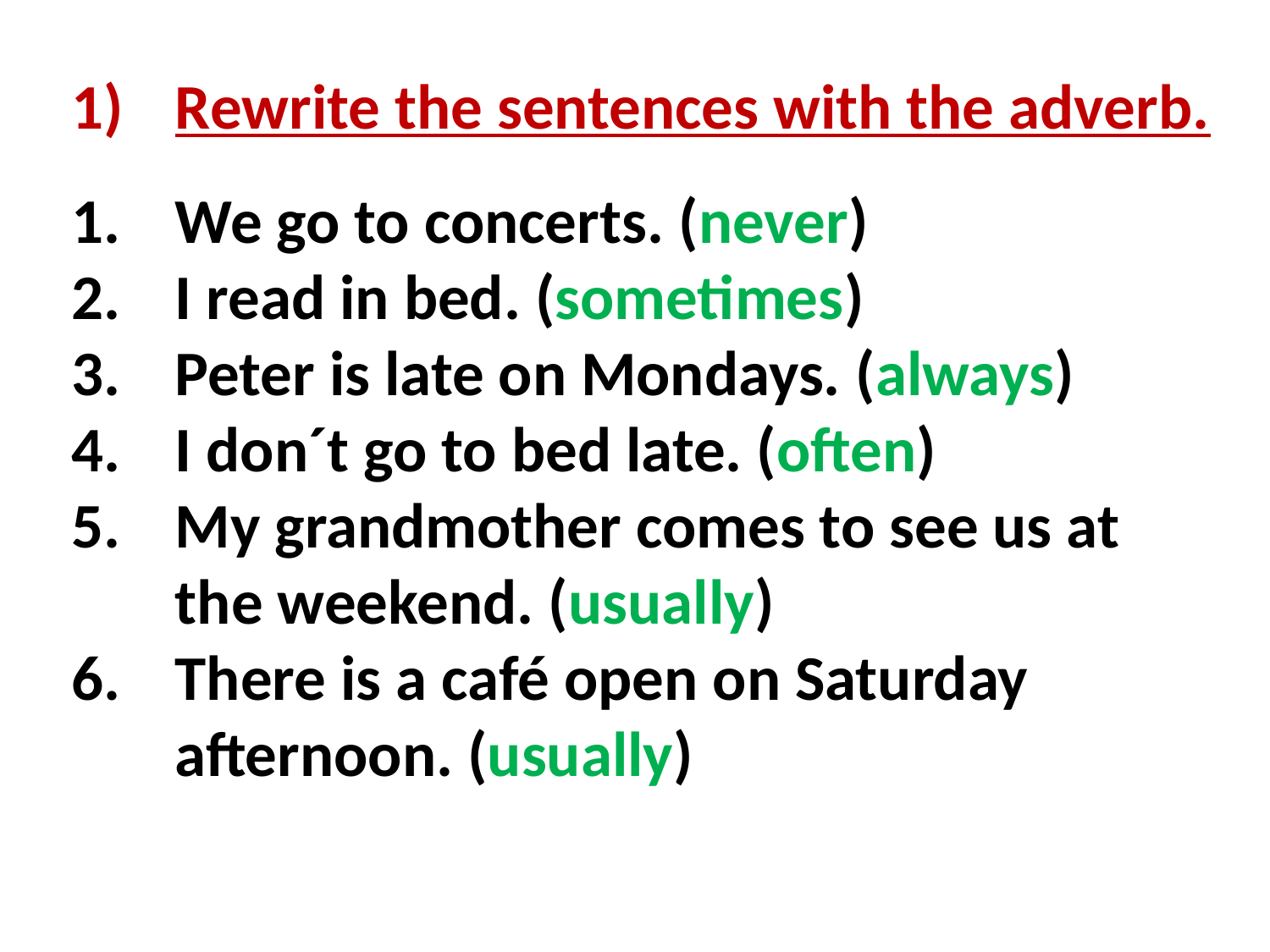

Rewrite the sentences with the adverb.

We go to concerts. (never)
I read in bed. (sometimes)
Peter is late on Mondays. (always)
I don´t go to bed late. (often)
My grandmother comes to see us at the weekend. (usually)
There is a café open on Saturday afternoon. (usually)